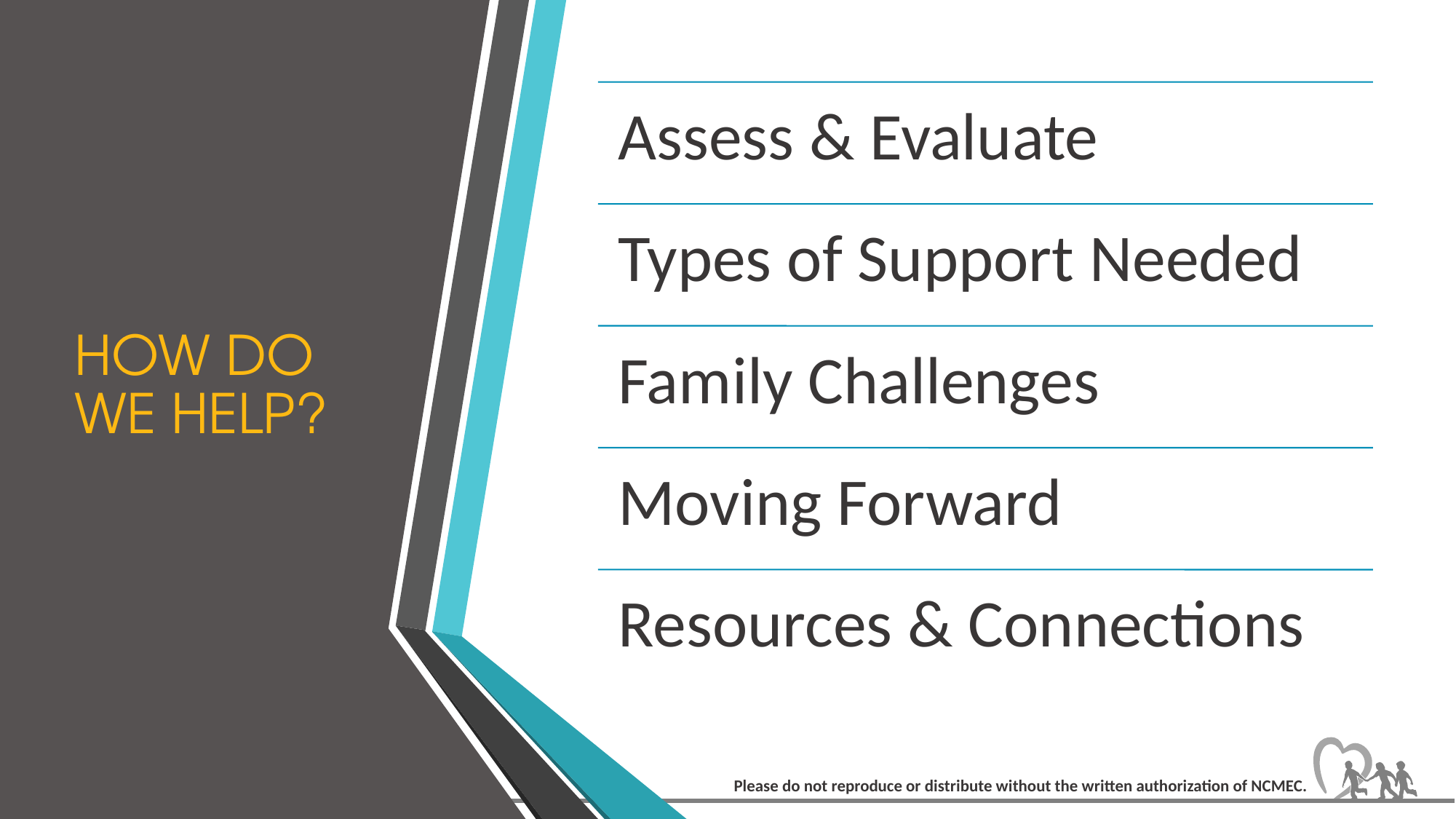

HOW DO WE HELP?
Assess & Evaluate
Types of Support Needed
Family Challenges
Moving Forward
Resources & Connections
Please do not reproduce or distribute without the written authorization of NCMEC.